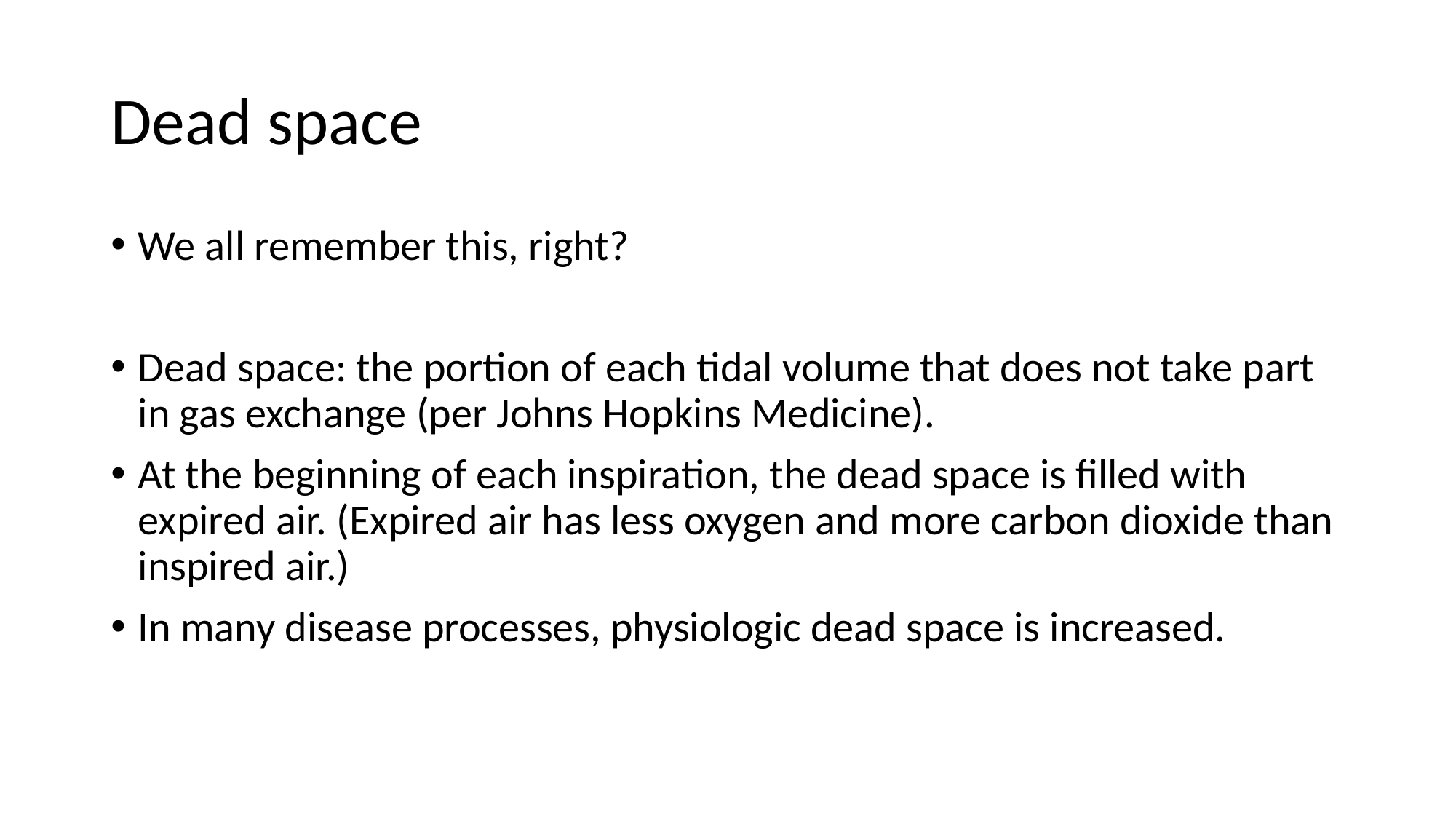

# Dead space
We all remember this, right?

Dead space: the portion of each tidal volume that does not take part in gas exchange (per Johns Hopkins Medicine).
At the beginning of each inspiration, the dead space is filled with expired air. (Expired air has less oxygen and more carbon dioxide than inspired air.)
In many disease processes, physiologic dead space is increased.